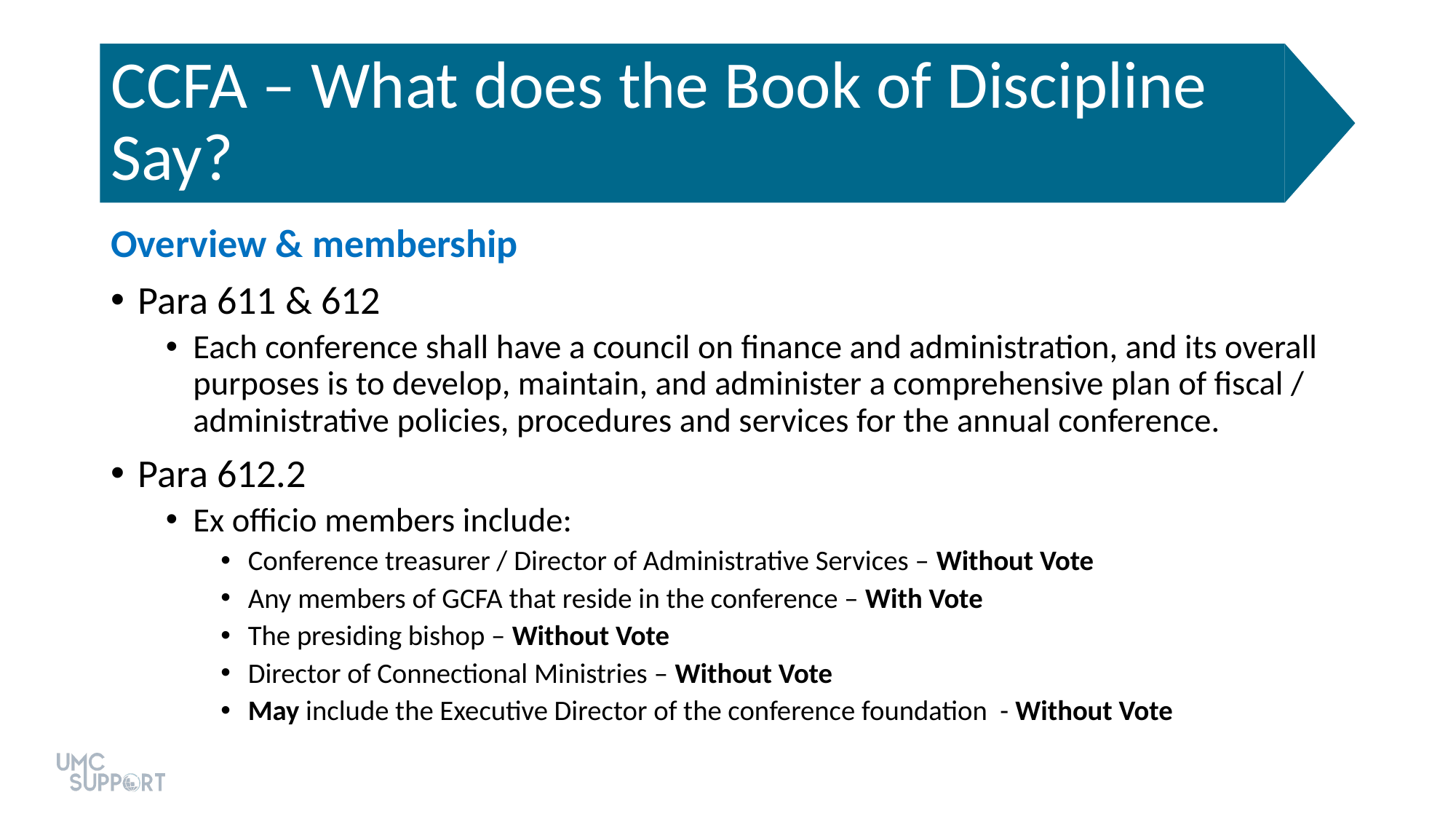

# CCFA – What does the Book of Discipline Say?
Overview & membership
Para 611 & 612
Each conference shall have a council on finance and administration, and its overall purposes is to develop, maintain, and administer a comprehensive plan of fiscal / administrative policies, procedures and services for the annual conference.
Para 612.2
Ex officio members include:
Conference treasurer / Director of Administrative Services – Without Vote
Any members of GCFA that reside in the conference – With Vote
The presiding bishop – Without Vote
Director of Connectional Ministries – Without Vote
May include the Executive Director of the conference foundation  - Without Vote